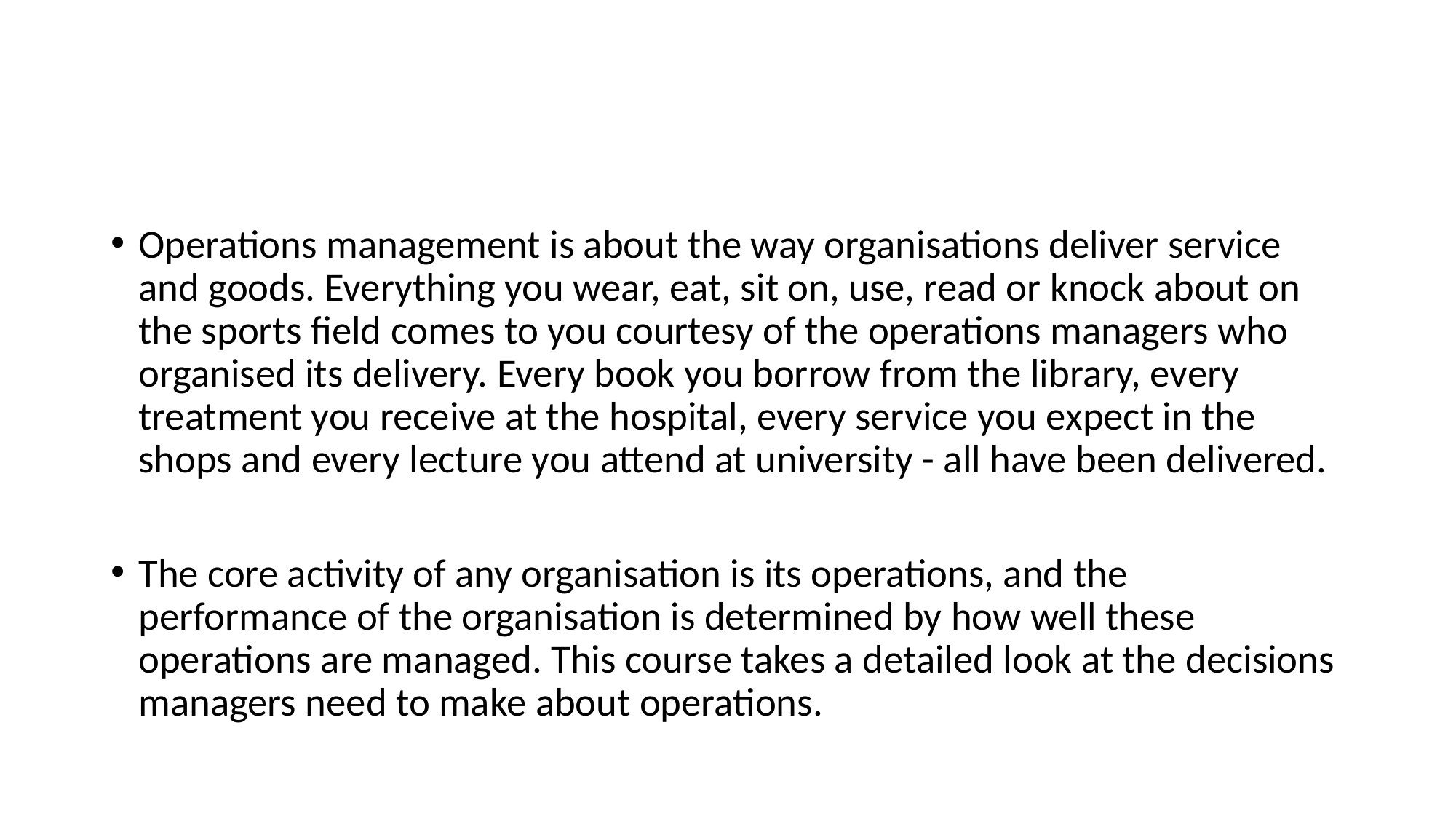

#
Operations management is about the way organisations deliver service and goods. Everything you wear, eat, sit on, use, read or knock about on the sports field comes to you courtesy of the operations managers who organised its delivery. Every book you borrow from the library, every treatment you receive at the hospital, every service you expect in the shops and every lecture you attend at university - all have been delivered.

The core activity of any organisation is its operations, and the performance of the organisation is determined by how well these operations are managed. This course takes a detailed look at the decisions managers need to make about operations.